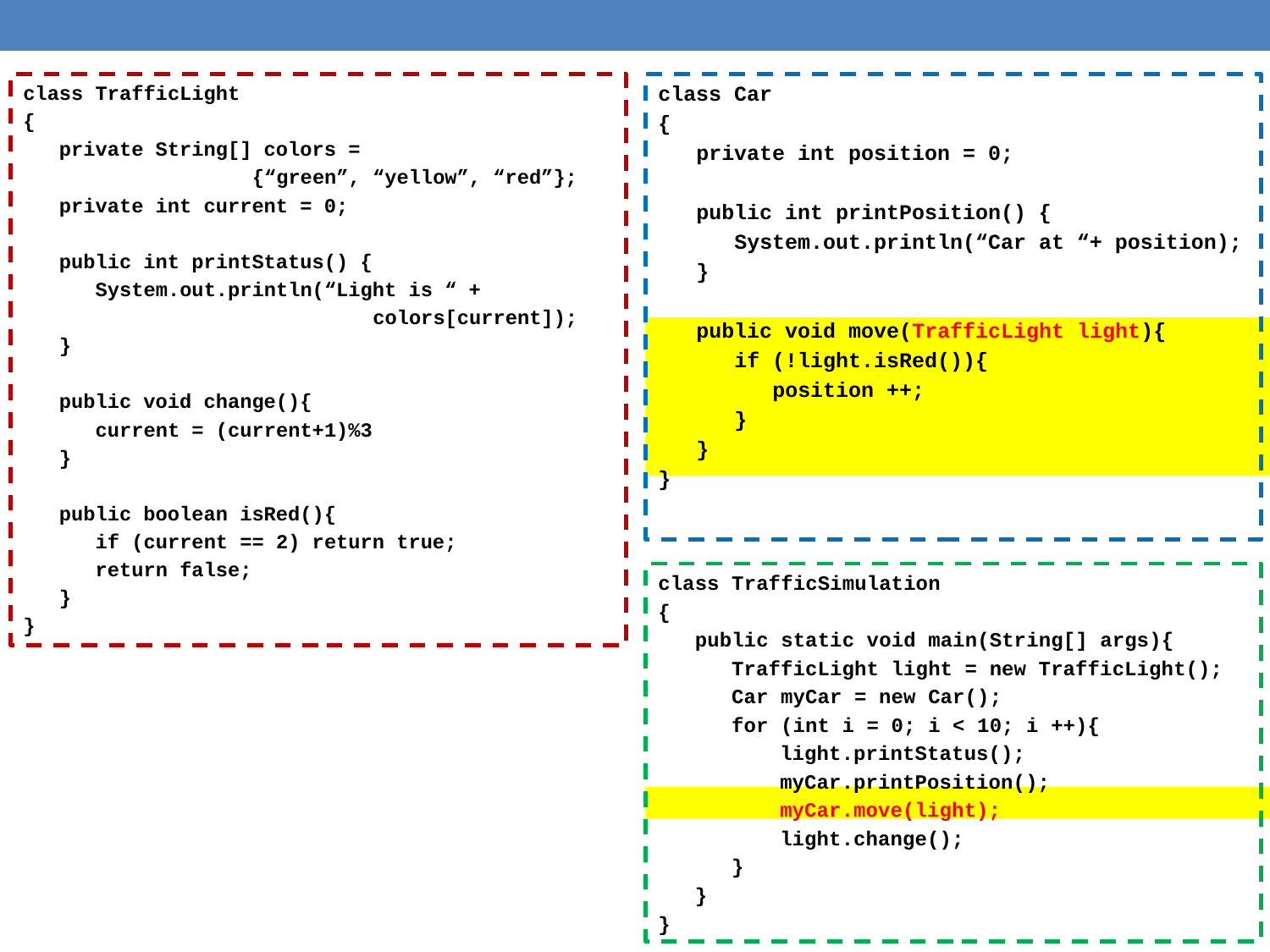

class TrafficLight
{
   private String[] colors =
	         {“green”, “yellow”, “red”};
   private int current = 0;

   public int printStatus() {
      System.out.println(“Light is “ +
		         colors[current]);
   }

   public void change(){
      current = (current+1)%3
   }

   public boolean isRed(){
      if (current == 2) return true;
      return false;
   }
}

class Car
{
   private int position = 0;

   public int printPosition() {
      System.out.println(“Car at “+ position);
   }

   public void move(TrafficLight light){
      if (!light.isRed()){
         position ++;
      }
   }
}

class TrafficSimulation
{
   public static void main(String[] args){
      TrafficLight light = new TrafficLight();
      Car myCar = new Car();
      for (int i = 0; i < 10; i ++){
	light.printStatus();
	myCar.printPosition();
	myCar.move(light);
	light.change();
      }
   }
}